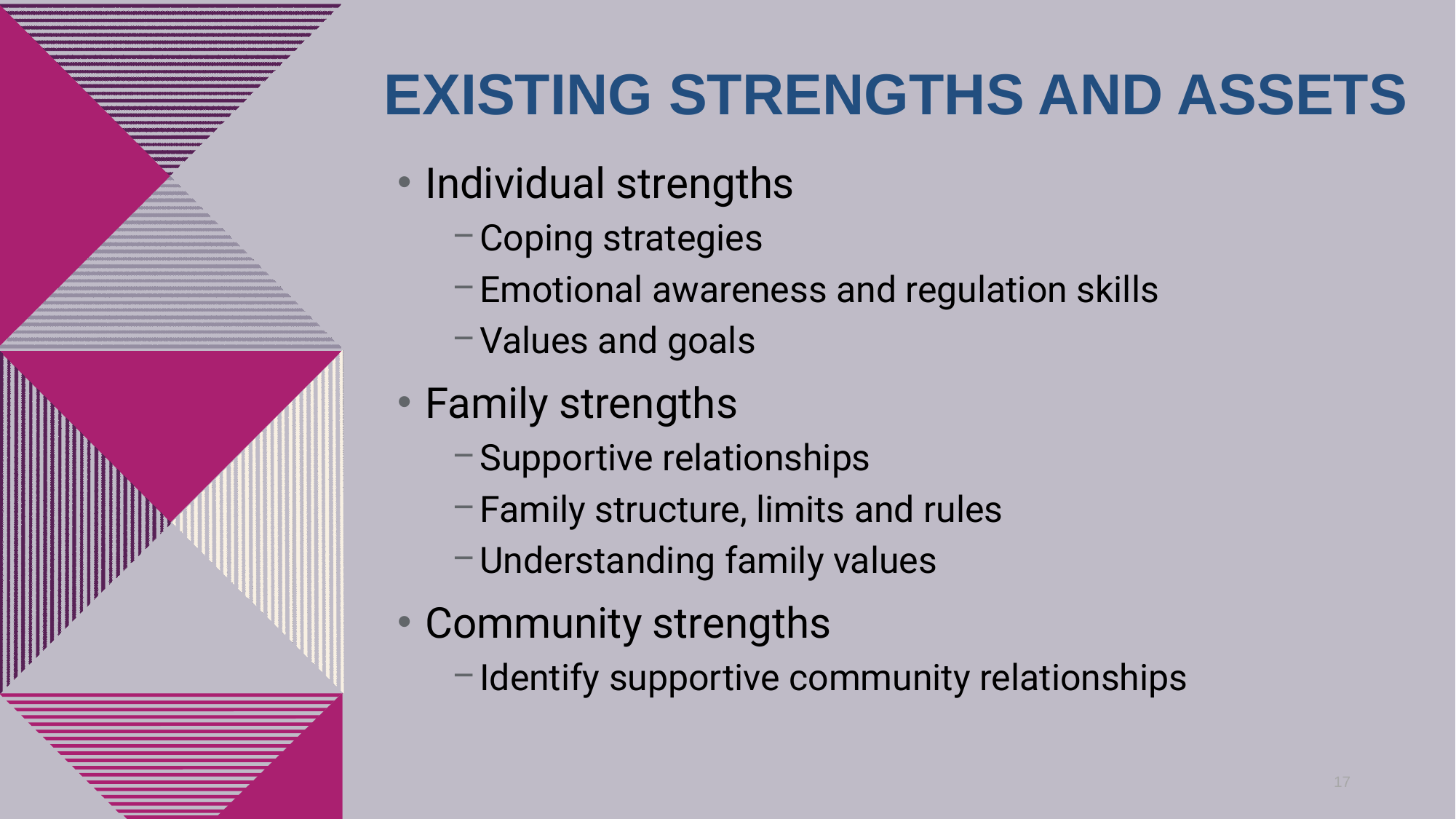

# Existing strengths and assets
Individual strengths
Coping strategies
Emotional awareness and regulation skills
Values and goals
Family strengths
Supportive relationships
Family structure, limits and rules
Understanding family values
Community strengths
Identify supportive community relationships

17